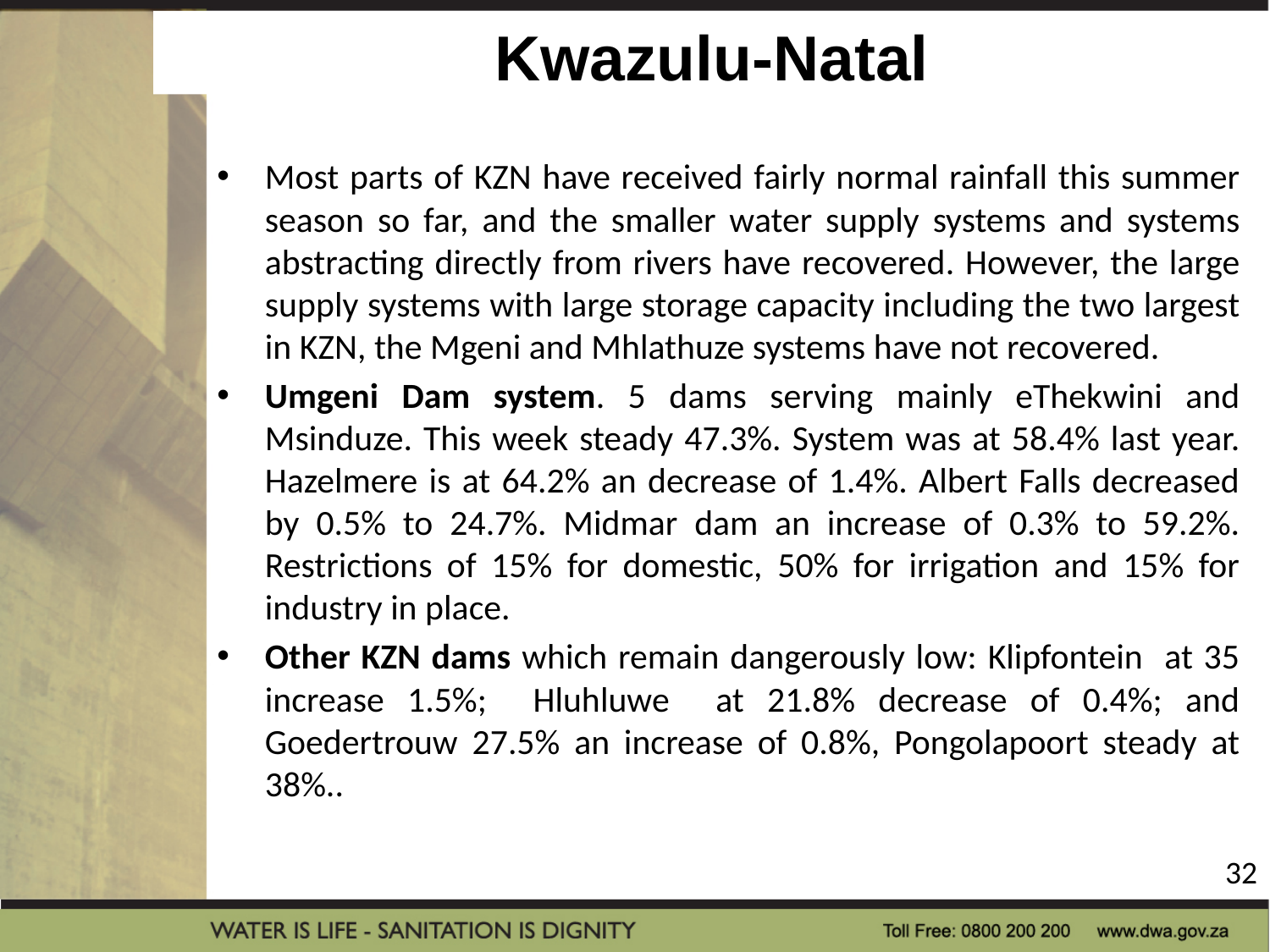

# Kwazulu-Natal
Most parts of KZN have received fairly normal rainfall this summer season so far, and the smaller water supply systems and systems abstracting directly from rivers have recovered. However, the large supply systems with large storage capacity including the two largest in KZN, the Mgeni and Mhlathuze systems have not recovered.
Umgeni Dam system. 5 dams serving mainly eThekwini and Msinduze. This week steady 47.3%. System was at 58.4% last year. Hazelmere is at 64.2% an decrease of 1.4%. Albert Falls decreased by 0.5% to 24.7%. Midmar dam an increase of 0.3% to 59.2%. Restrictions of 15% for domestic, 50% for irrigation and 15% for industry in place.
Other KZN dams which remain dangerously low: Klipfontein  at 35 increase 1.5%;  Hluhluwe  at 21.8% decrease of 0.4%; and Goedertrouw 27.5% an increase of 0.8%, Pongolapoort steady at 38%..
32